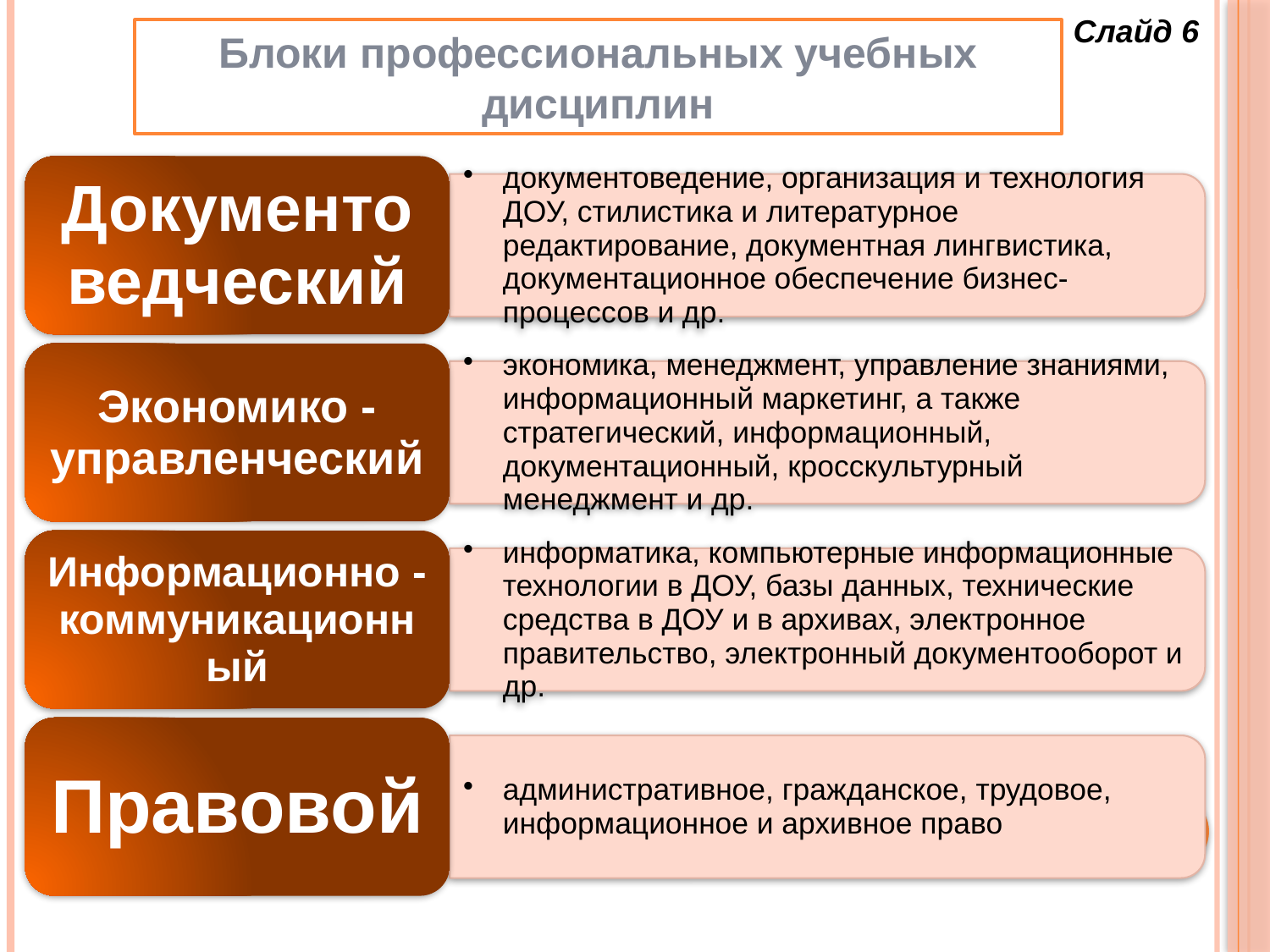

Слайд 6
Блоки профессиональных учебных дисциплин
Документоведческий
документоведение, организация и технология ДОУ, стилистика и литературное редактирование, документная лингвистика, документационное обеспечение бизнес-процессов и др.
Экономико -управленческий
экономика, менеджмент, управление знаниями, информационный маркетинг, а также стратегический, информационный, документационный, кросскультурный менеджмент и др.
Правовой
административное, гражданское, трудовое, информационное и архивное право
информатика, компьютерные информационные технологии в ДОУ, базы данных, технические средства в ДОУ и в архивах, электронное правительство, электронный документооборот и др.
Информационно - коммуникационный